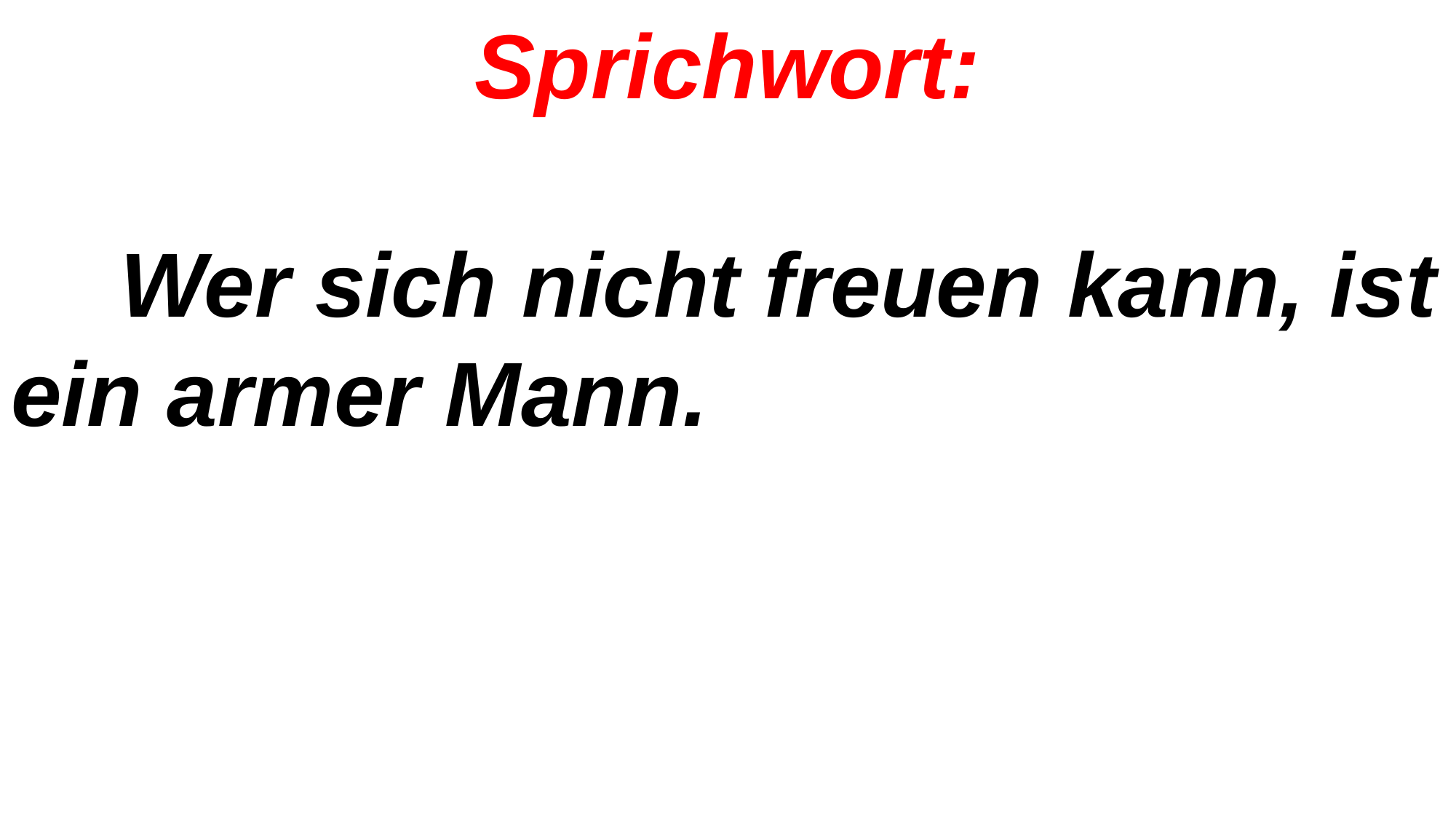

Sprichwort:

	Wer sich nicht freuen kann, ist ein armer Mann.